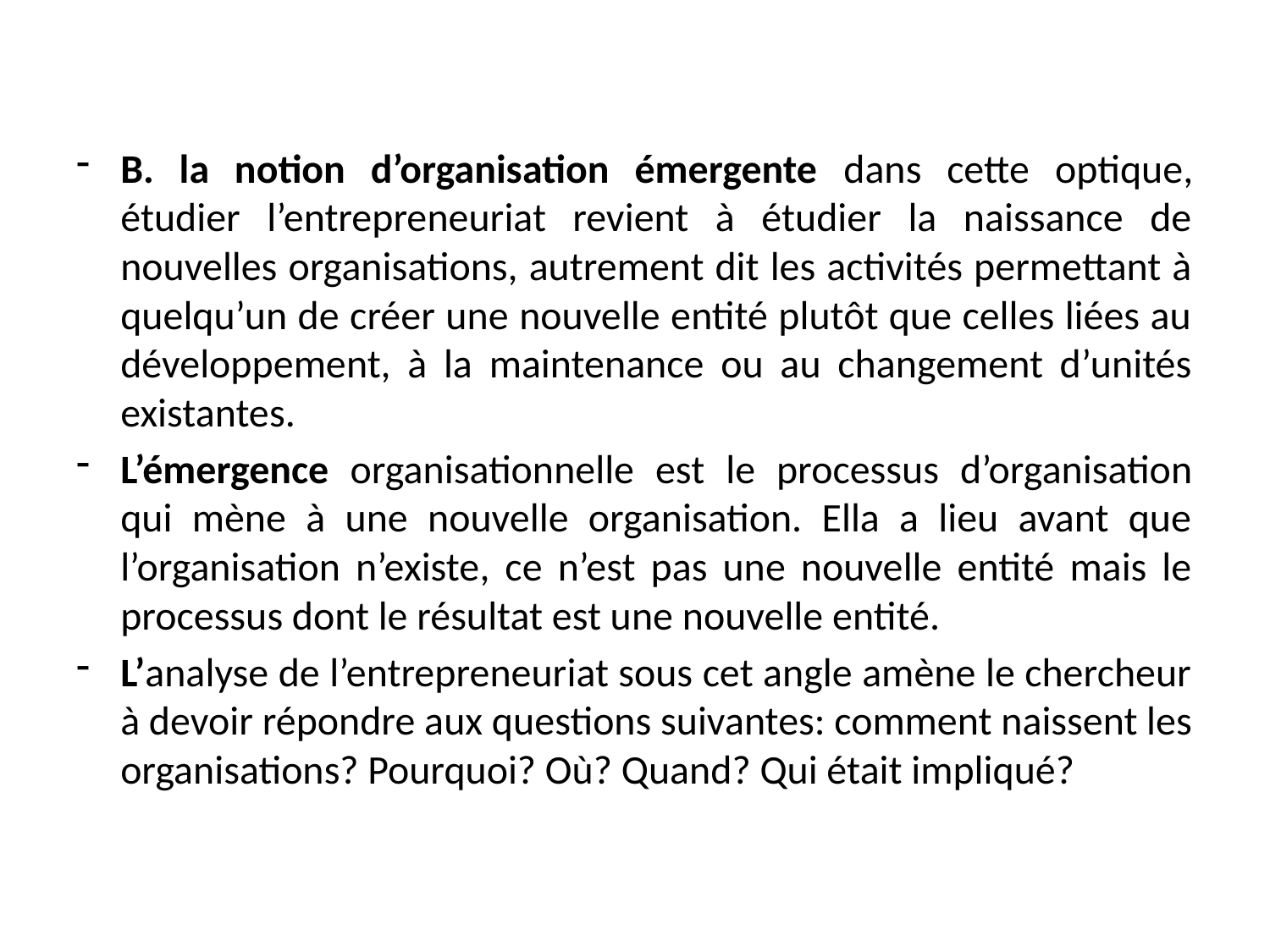

#
B. la notion d’organisation émergente dans cette optique, étudier l’entrepreneuriat revient à étudier la naissance de nouvelles organisations, autrement dit les activités permettant à quelqu’un de créer une nouvelle entité plutôt que celles liées au développement, à la maintenance ou au changement d’unités existantes.
L’émergence organisationnelle est le processus d’organisation qui mène à une nouvelle organisation. Ella a lieu avant que l’organisation n’existe, ce n’est pas une nouvelle entité mais le processus dont le résultat est une nouvelle entité.
L’analyse de l’entrepreneuriat sous cet angle amène le chercheur à devoir répondre aux questions suivantes: comment naissent les organisations? Pourquoi? Où? Quand? Qui était impliqué?